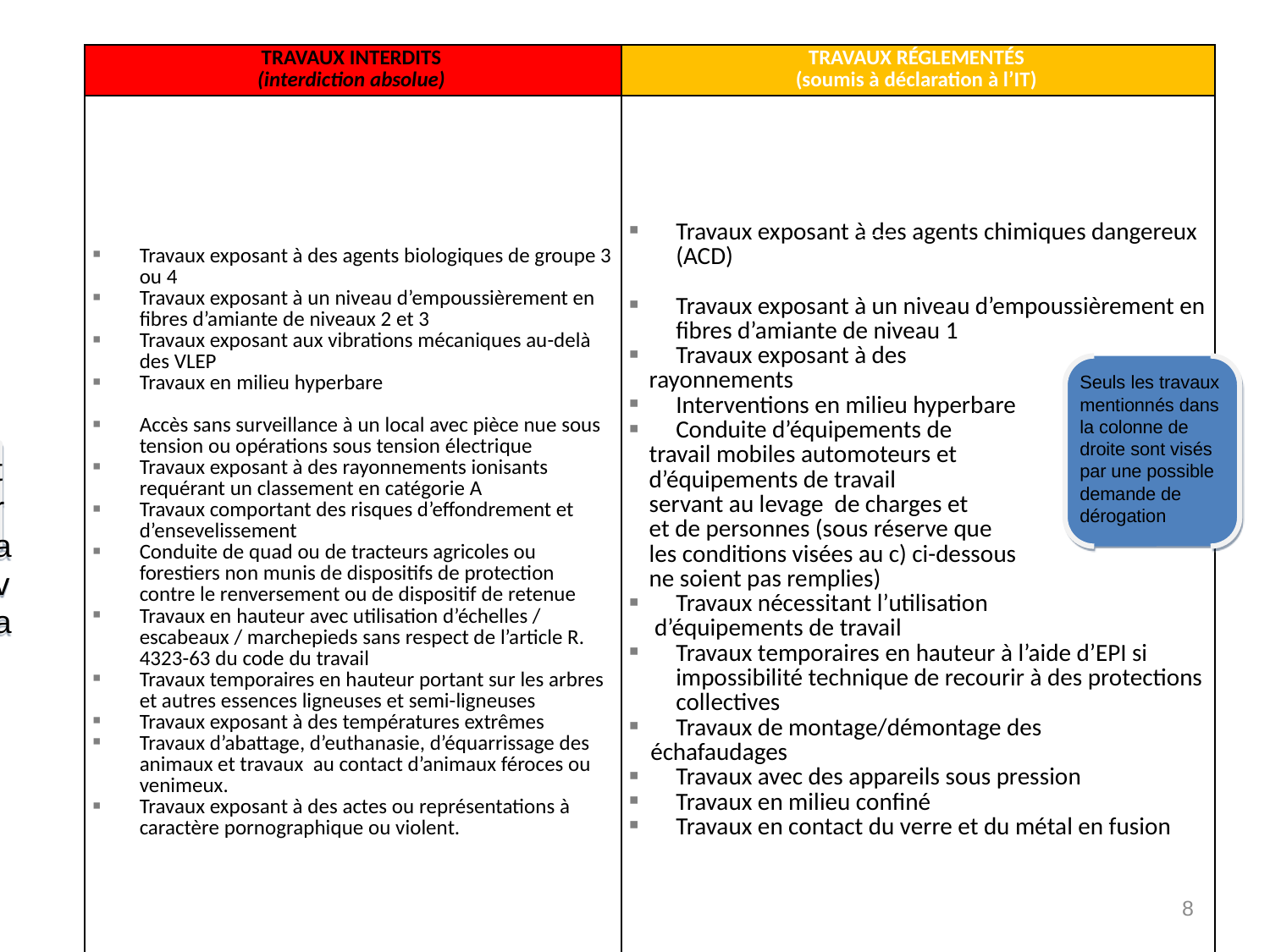

| TRAVAUX INTERDITS (interdiction absolue) | TRAVAUX RÉGLEMENTÉS (soumis à déclaration à l’IT) |
| --- | --- |
| Travaux exposant à des agents biologiques de groupe 3 ou 4 Travaux exposant à un niveau d’empoussièrement en fibres d’amiante de niveaux 2 et 3 Travaux exposant aux vibrations mécaniques au-delà des VLEP Travaux en milieu hyperbare Travaux interdits = aucune dérogation possible Accès sans surveillance à un local avec pièce nue sous tension ou opérations sous tension électrique Travaux exposant à des rayonnements ionisants requérant un classement en catégorie A Travaux comportant des risques d’effondrement et d’ensevelissement Conduite de quad ou de tracteurs agricoles ou forestiers non munis de dispositifs de protection contre le renversement ou de dispositif de retenue Travaux en hauteur avec utilisation d’échelles / escabeaux / marchepieds sans respect de l’article R. 4323-63 du code du travail Travaux temporaires en hauteur portant sur les arbres et autres essences ligneuses et semi-ligneuses Travaux exposant à des températures extrêmes Travaux d’abattage, d’euthanasie, d’équarrissage des animaux et travaux au contact d’animaux féroces ou venimeux. Travaux exposant à des actes ou représentations à caractère pornographique ou violent. | Travaux exposant à des agents chimiques dangereux (ACD)une possible déclaration de dérogation,esoins de la formation du jeune Travaux exposant à un niveau d’empoussièrement en fibres d’amiante de niveau 1 Travaux exposant à des rayonnements Interventions en milieu hyperbare Conduite d’équipements de travail mobiles automoteurs et d’équipements de travail servant au levage de charges et et de personnes (sous réserve que les conditions visées au c) ci-dessous ne soient pas remplies) Travaux nécessitant l’utilisation d’équipements de travail Travaux temporaires en hauteur à l’aide d’EPI si impossibilité technique de recourir à des protections collectives Travaux de montage/démontage des échafaudages Travaux avec des appareils sous pression Travaux en milieu confiné Travaux en contact du verre et du métal en fusion |

Seuls les travaux mentionnés dans la colonne de droite sont visés par une possible demande de dérogation
trava
8